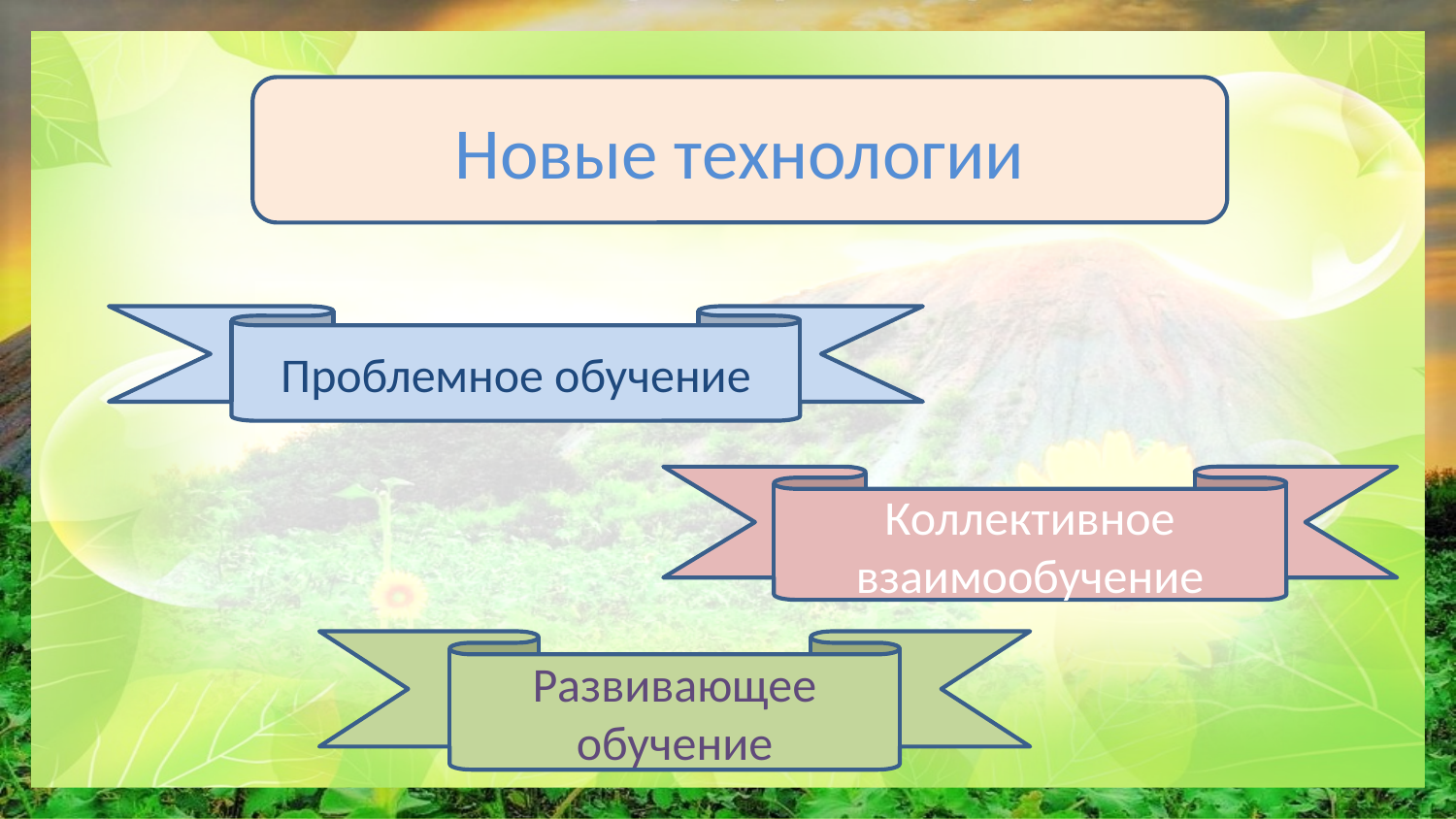

Новые технологии
Проблемное обучение
Коллективное взаимообучение
Развивающее обучение